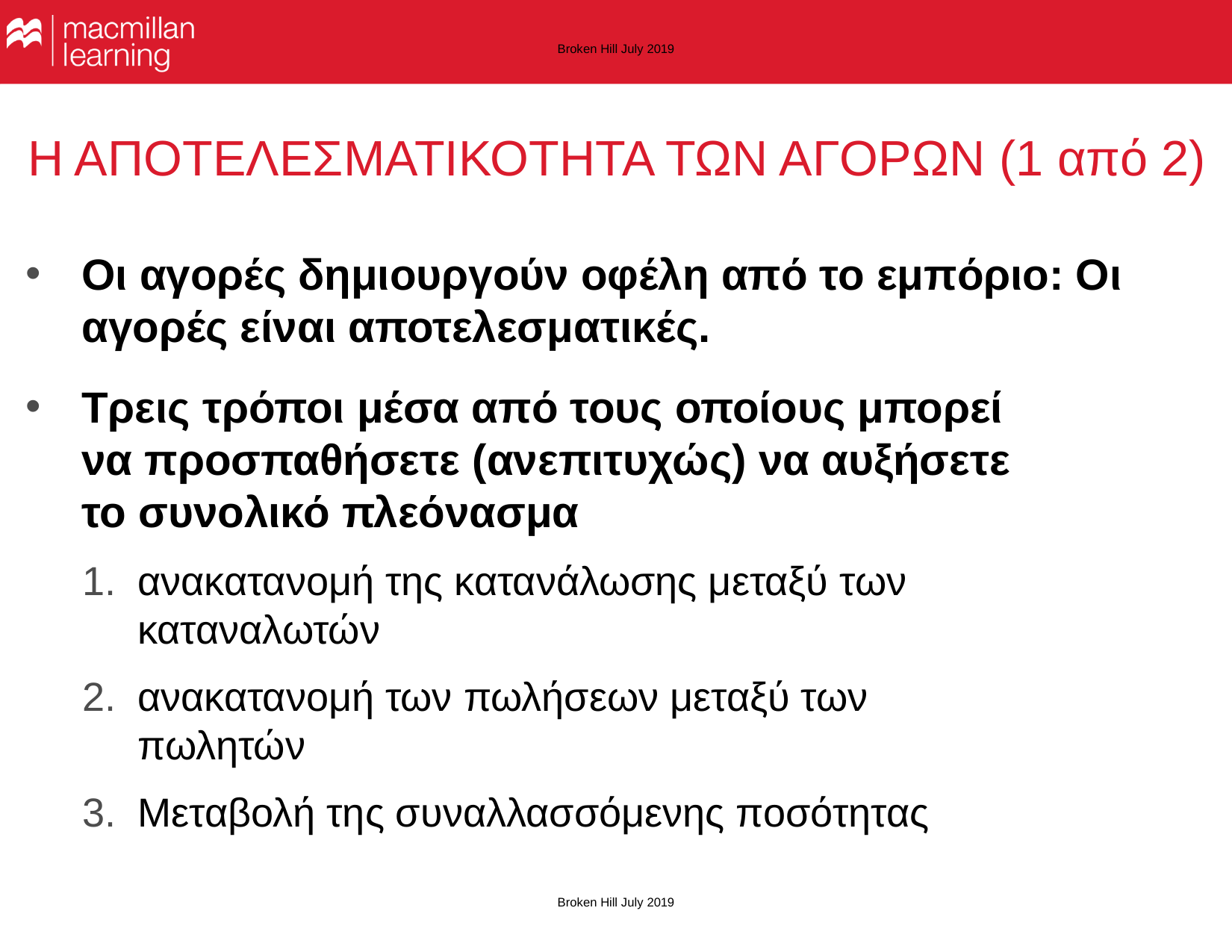

Broken Hill July 2019
# Η ΑΠΟΤΕΛΕΣΜΑΤΙΚΟΤΗΤΑ ΤΩΝ ΑΓΟΡΩΝ (1 από 2)
Οι αγορές δημιουργούν οφέλη από το εμπόριο: Οι αγορές είναι αποτελεσματικές.
Τρεις τρόποι μέσα από τους οποίους μπορεί να προσπαθήσετε (ανεπιτυχώς) να αυξήσετε το συνολικό πλεόνασμα
ανακατανομή της κατανάλωσης μεταξύ των καταναλωτών
ανακατανομή των πωλήσεων μεταξύ των πωλητών
Μεταβολή της συναλλασσόμενης ποσότητας
Broken Hill July 2019